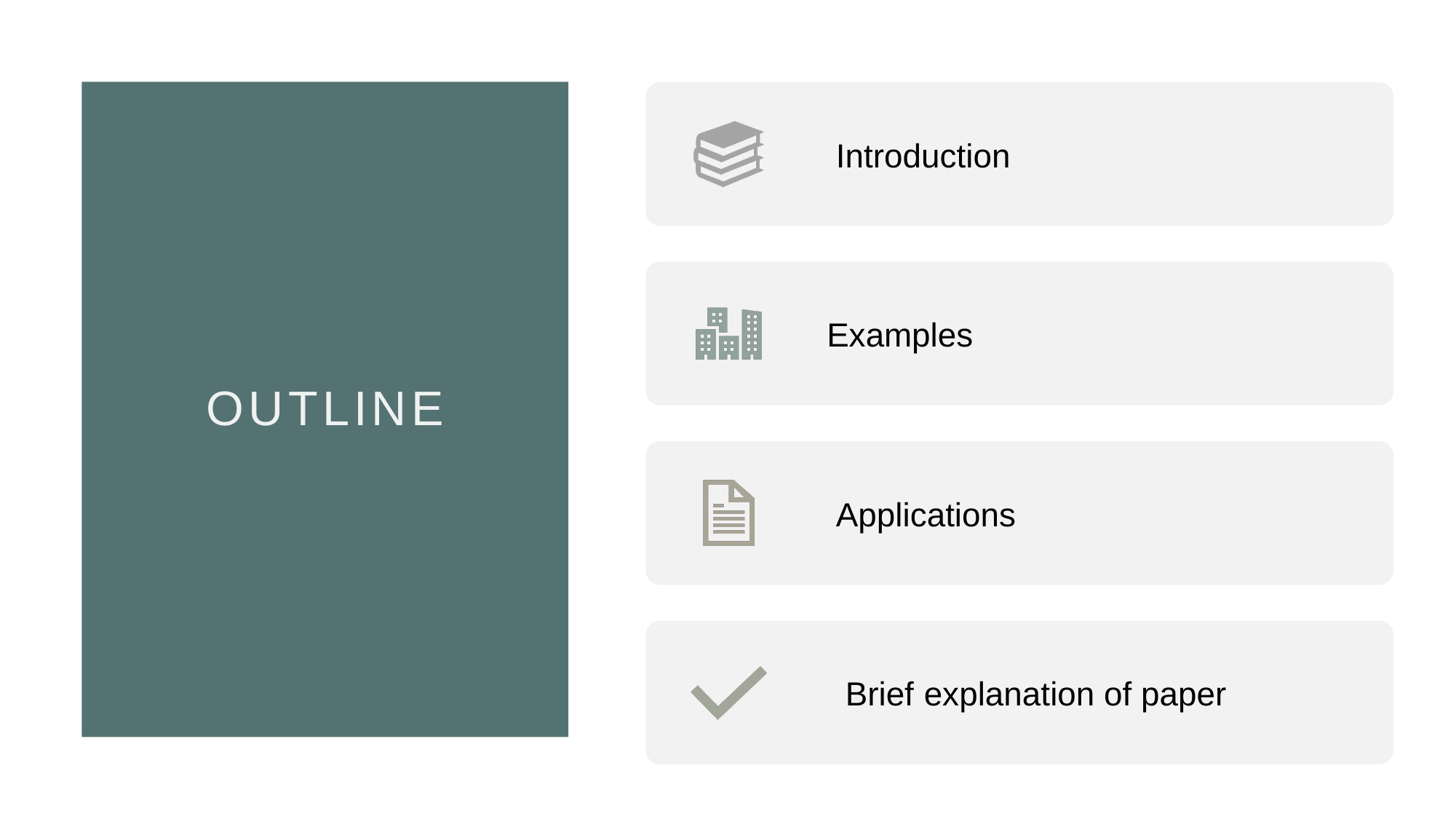

Introduction
Examples
 Applications
  Brief explanation of paper
# Outline